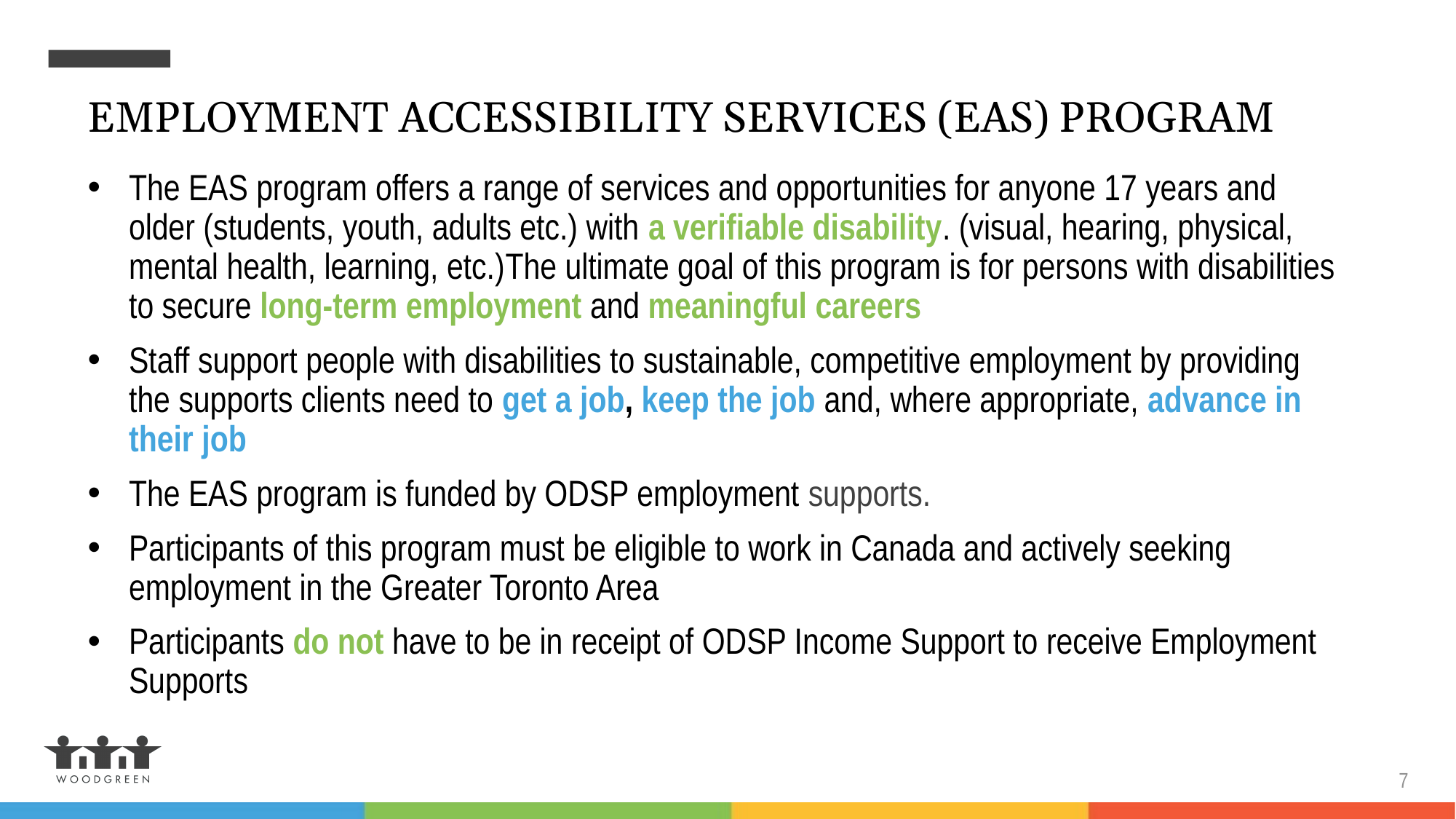

EMPLOYMENT ACCESSIBILITY SERVICES (EAS) PROGRAM
The EAS program offers a range of services and opportunities for anyone 17 years and older (students, youth, adults etc.) with a verifiable disability. (visual, hearing, physical, mental health, learning, etc.)The ultimate goal of this program is for persons with disabilities to secure long-term employment and meaningful careers
Staff support people with disabilities to sustainable, competitive employment by providing the supports clients need to get a job, keep the job and, where appropriate, advance in their job
The EAS program is funded by ODSP employment supports.
Participants of this program must be eligible to work in Canada and actively seeking employment in the Greater Toronto Area
Participants do not have to be in receipt of ODSP Income Support to receive Employment Supports

7